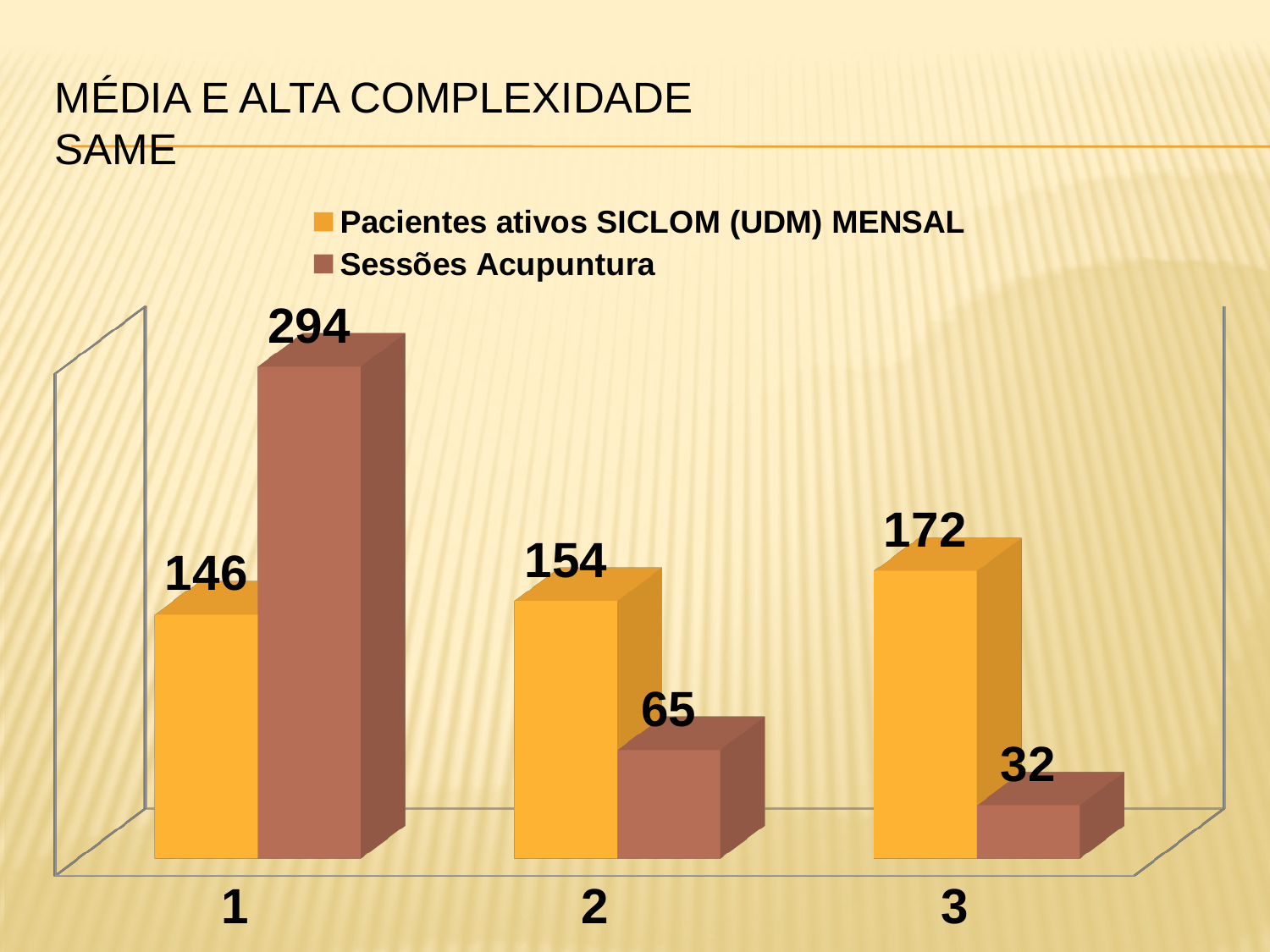

# Média e alta complexidade same

[unsupported chart]